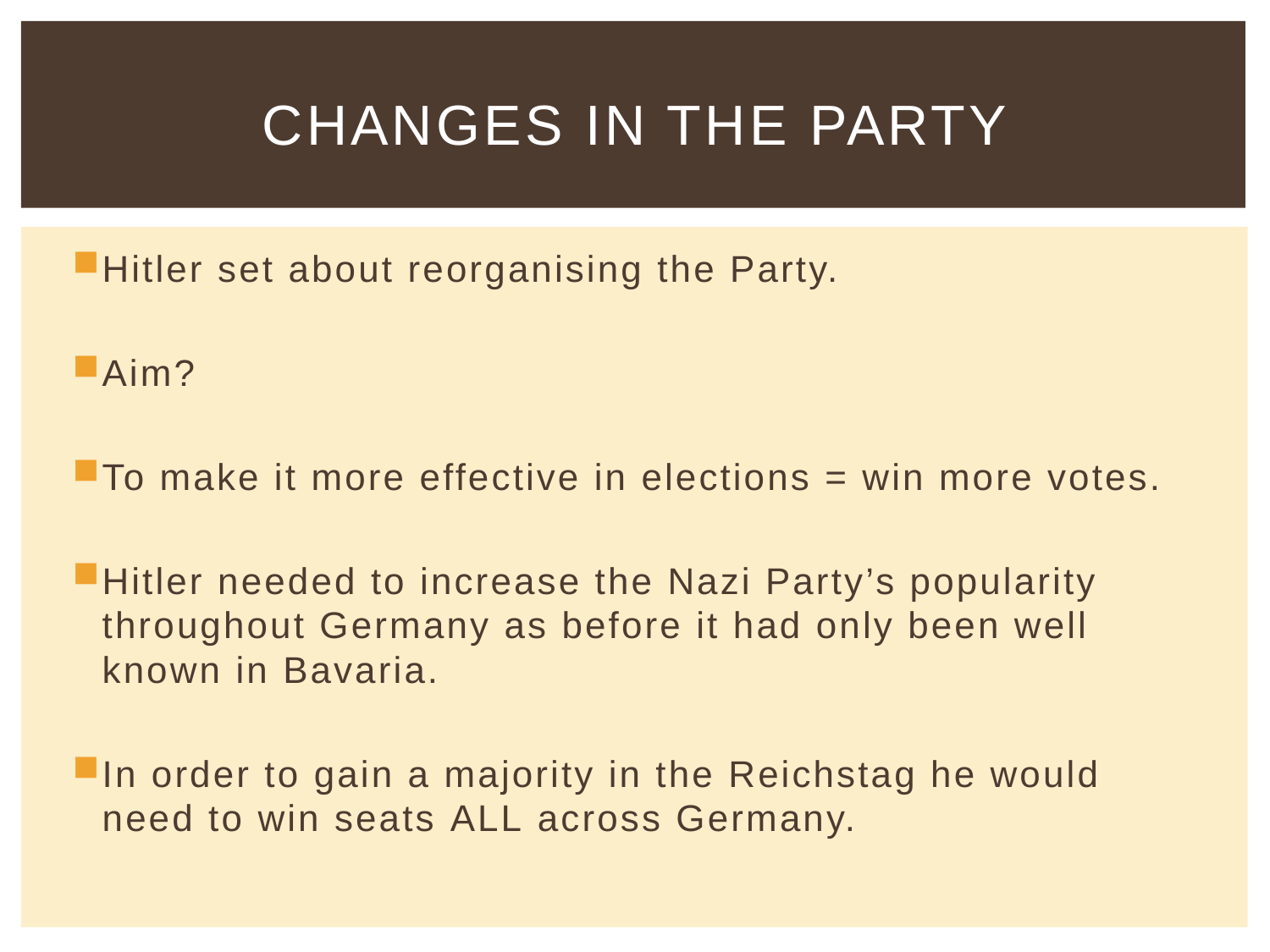

# Changes in the Party
Hitler set about reorganising the Party.

Aim?

To make it more effective in elections = win more votes.

Hitler needed to increase the Nazi Party’s popularity throughout Germany as before it had only been well known in Bavaria.

In order to gain a majority in the Reichstag he would need to win seats ALL across Germany.